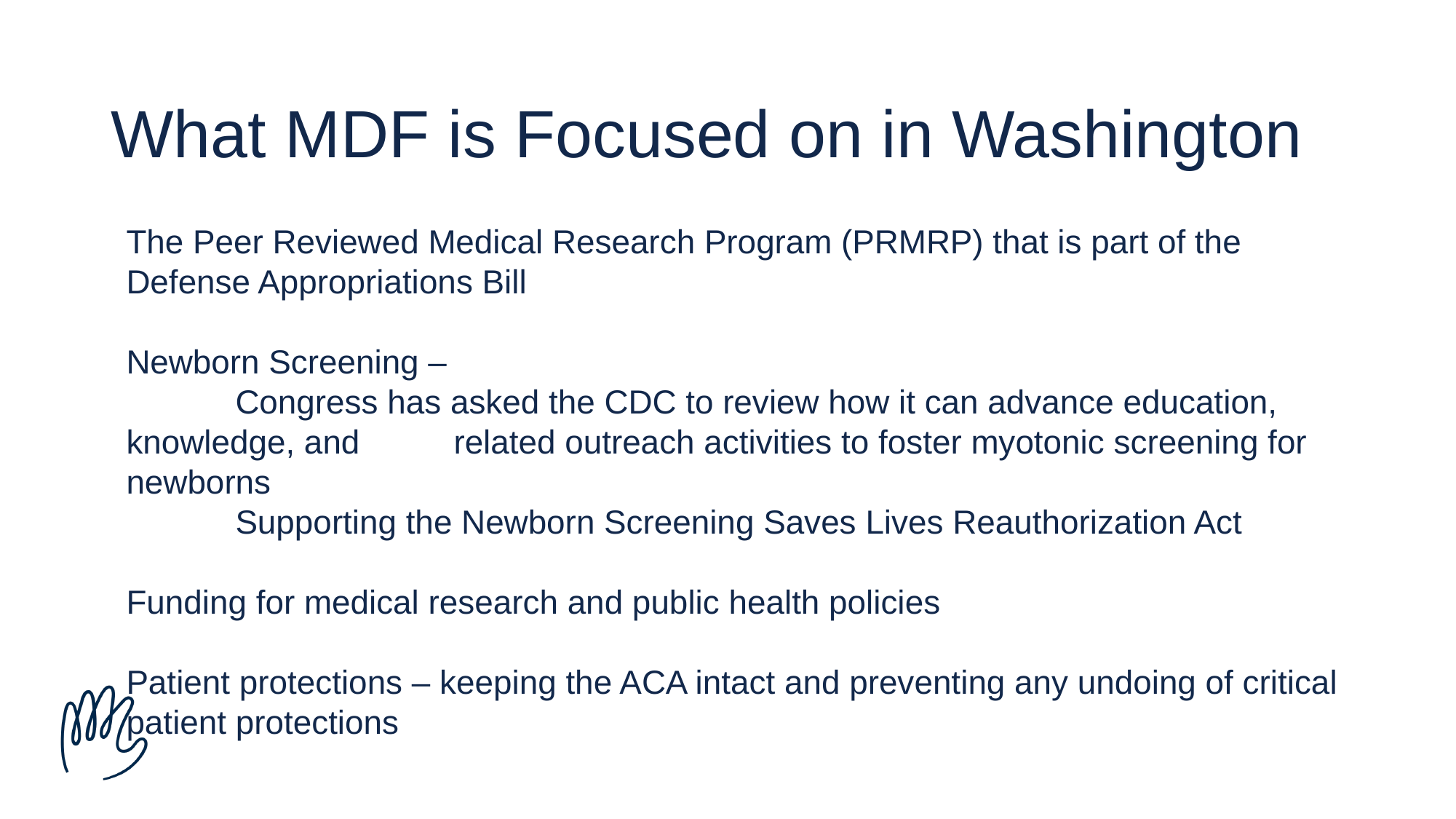

# What MDF is Focused on in Washington
The Peer Reviewed Medical Research Program (PRMRP) that is part of the Defense Appropriations Bill

Newborn Screening –
	Congress has asked the CDC to review how it can advance education, knowledge, and 	related outreach activities to foster myotonic screening for newborns
	Supporting the Newborn Screening Saves Lives Reauthorization Act

Funding for medical research and public health policies

Patient protections – keeping the ACA intact and preventing any undoing of critical patient protections